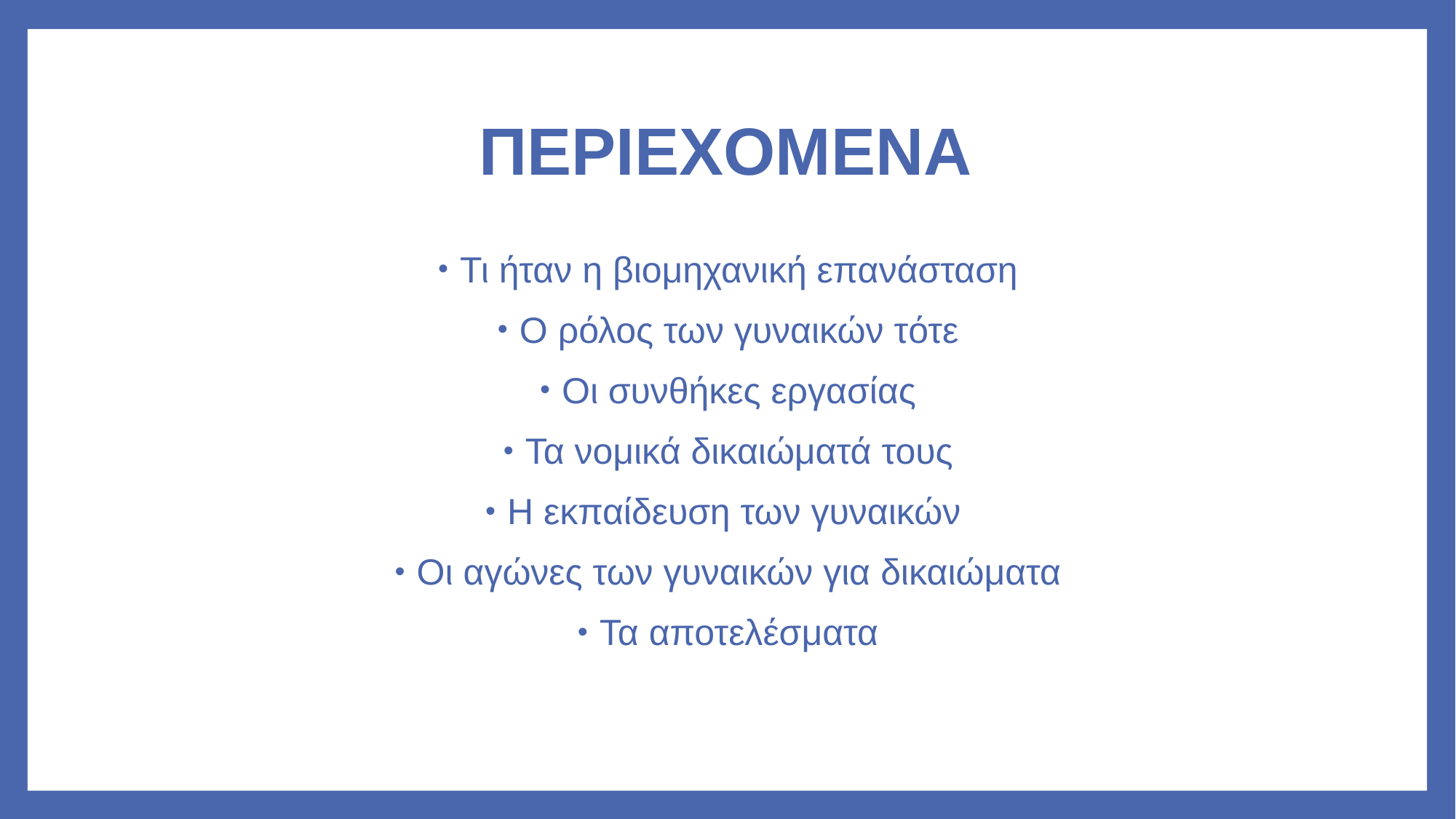

# ΠΕΡΙΕΧΟΜΕΝΑ
Τι ήταν η βιομηχανική επανάσταση
Ο ρόλος των γυναικών τότε
Οι συνθήκες εργασίας
Τα νομικά δικαιώματά τους
Η εκπαίδευση των γυναικών
Οι αγώνες των γυναικών για δικαιώματα
Τα αποτελέσματα